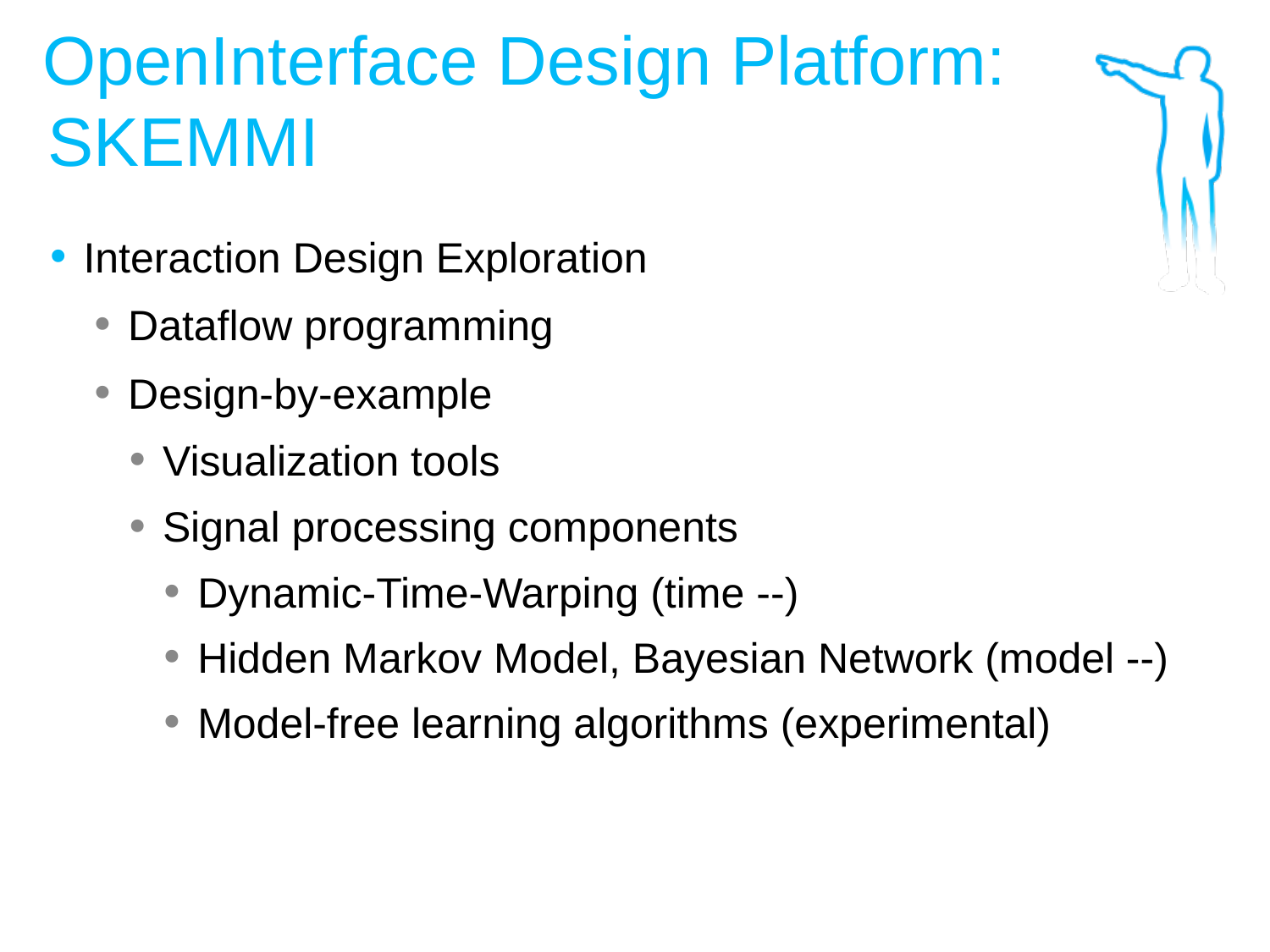

# OpenInterface Design Platform: SKEMMI
Interaction Design Exploration
Dataflow programming
Design-by-example
Visualization tools
Signal processing components
Dynamic-Time-Warping (time --)
Hidden Markov Model, Bayesian Network (model --)
Model-free learning algorithms (experimental)